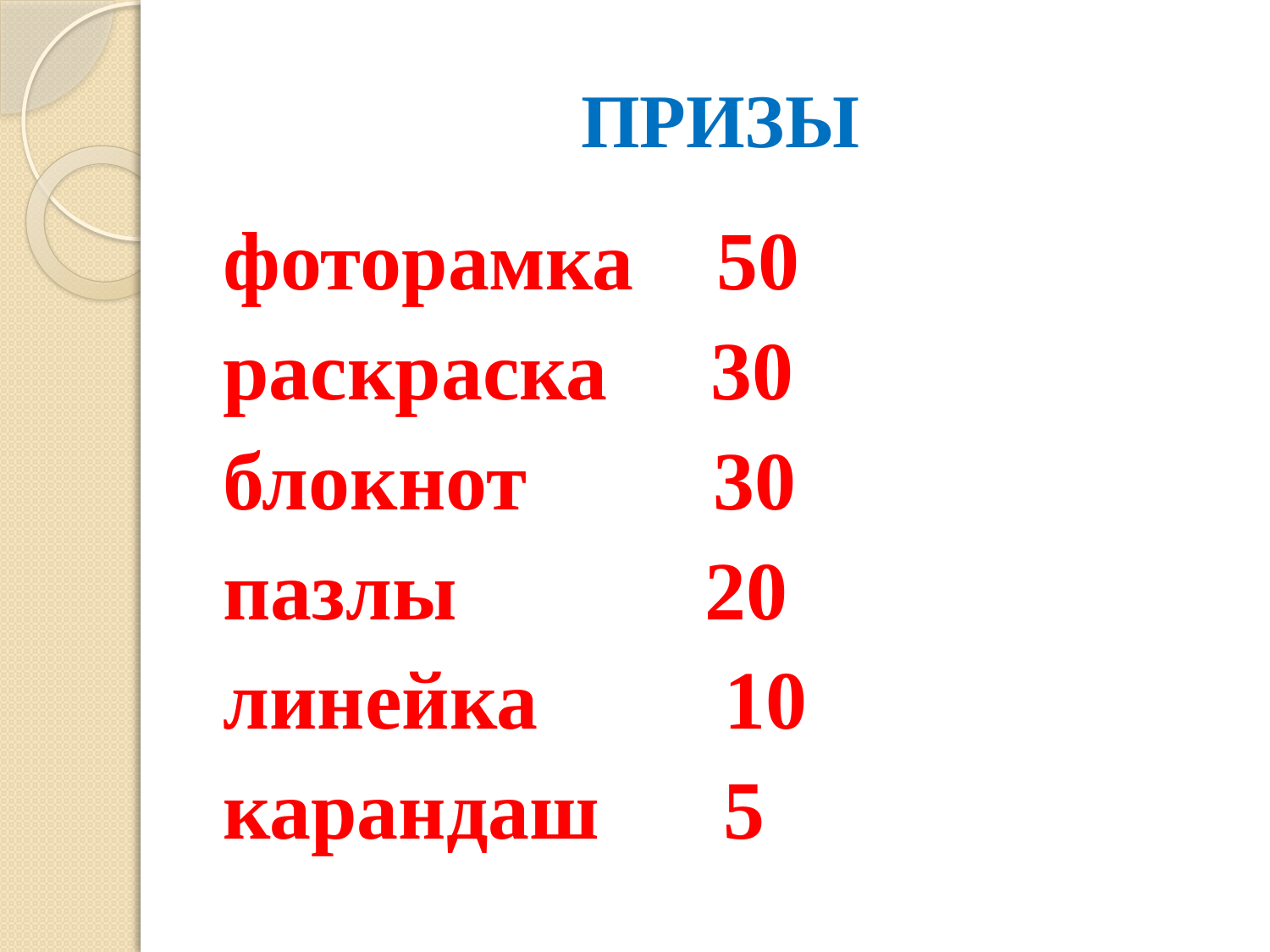

# ПРИЗЫ
фоторамка    50
раскраска     30
блокнот         30
пазлы            20
линейка         10
карандаш      5